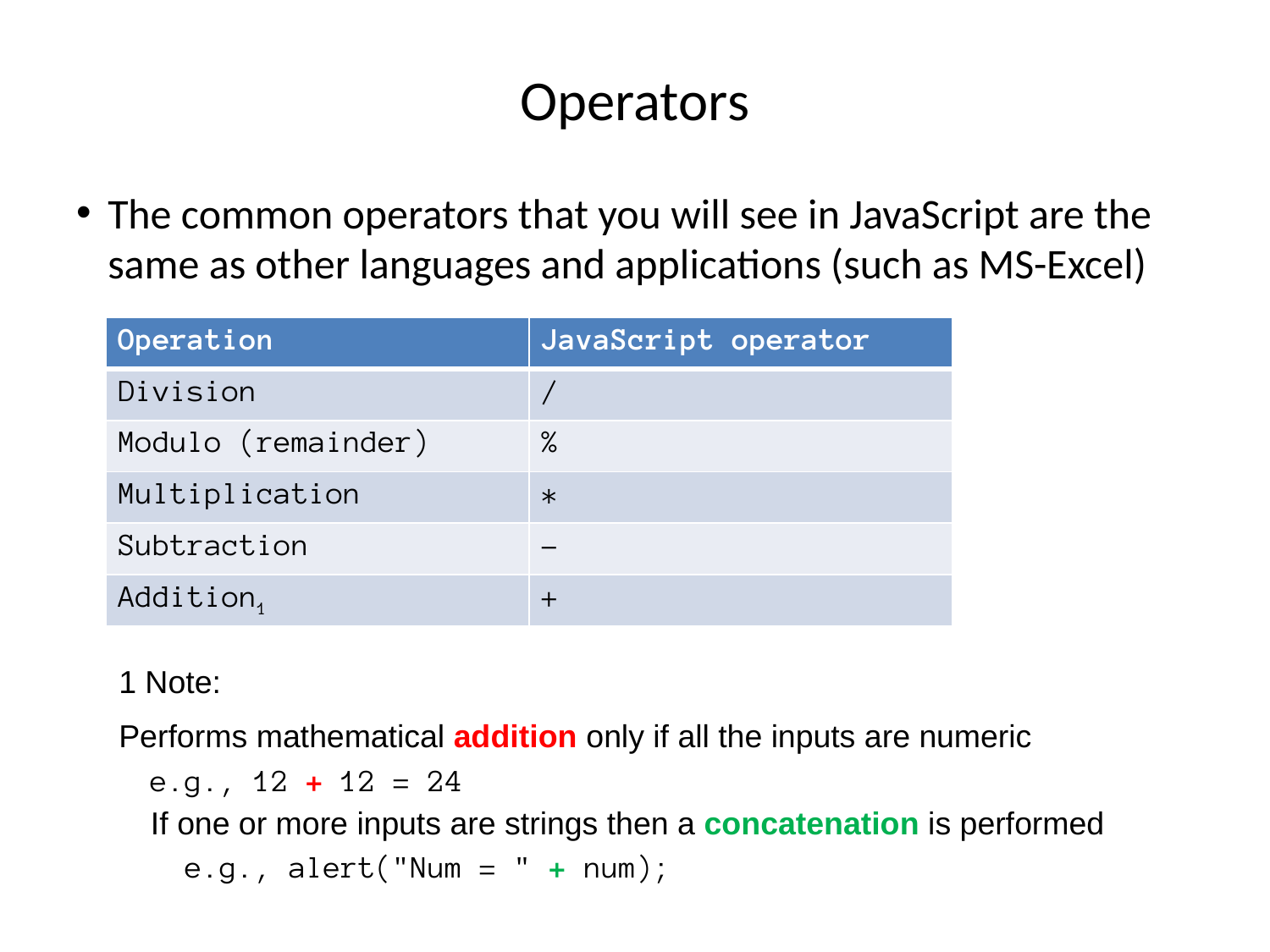

# Operators
The common operators that you will see in JavaScript are the same as other languages and applications (such as MS-Excel)
| Operation | JavaScript operator |
| --- | --- |
| Division | / |
| Modulo (remainder) | % |
| Multiplication | \* |
| Subtraction | - |
| Addition1 | + |
1 Note:
Performs mathematical addition only if all the inputs are numeric
e.g., 12 + 12 = 24
If one or more inputs are strings then a concatenation is performed
  e.g., alert("Num = " + num);